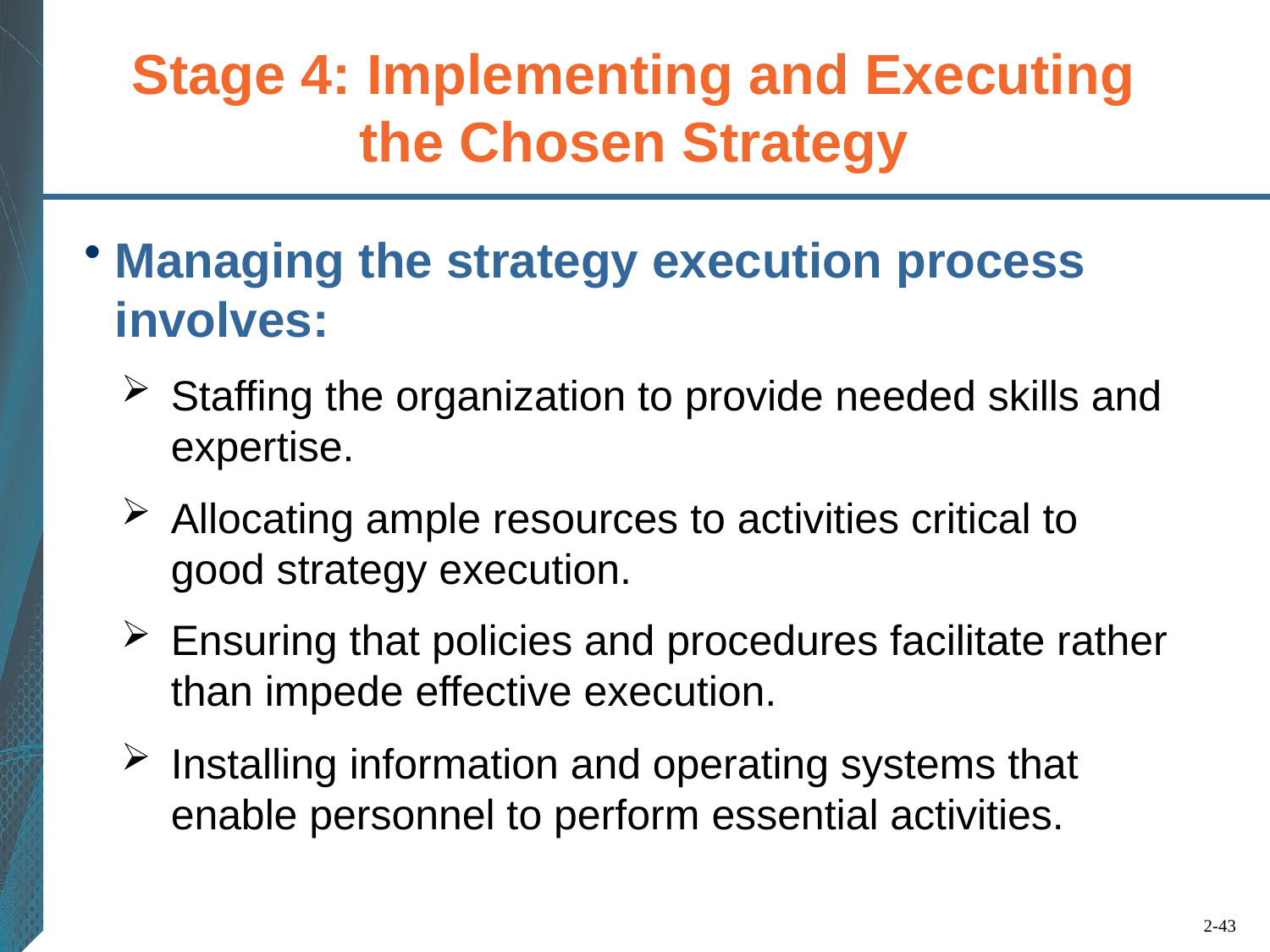

# Stage 4: Implementing and Executing the Chosen Strategy
Managing the strategy execution process involves:
Staffing the organization to provide needed skills and expertise.
Allocating ample resources to activities critical to good strategy execution.
Ensuring that policies and procedures facilitate rather than impede effective execution.
Installing information and operating systems that enable personnel to perform essential activities.